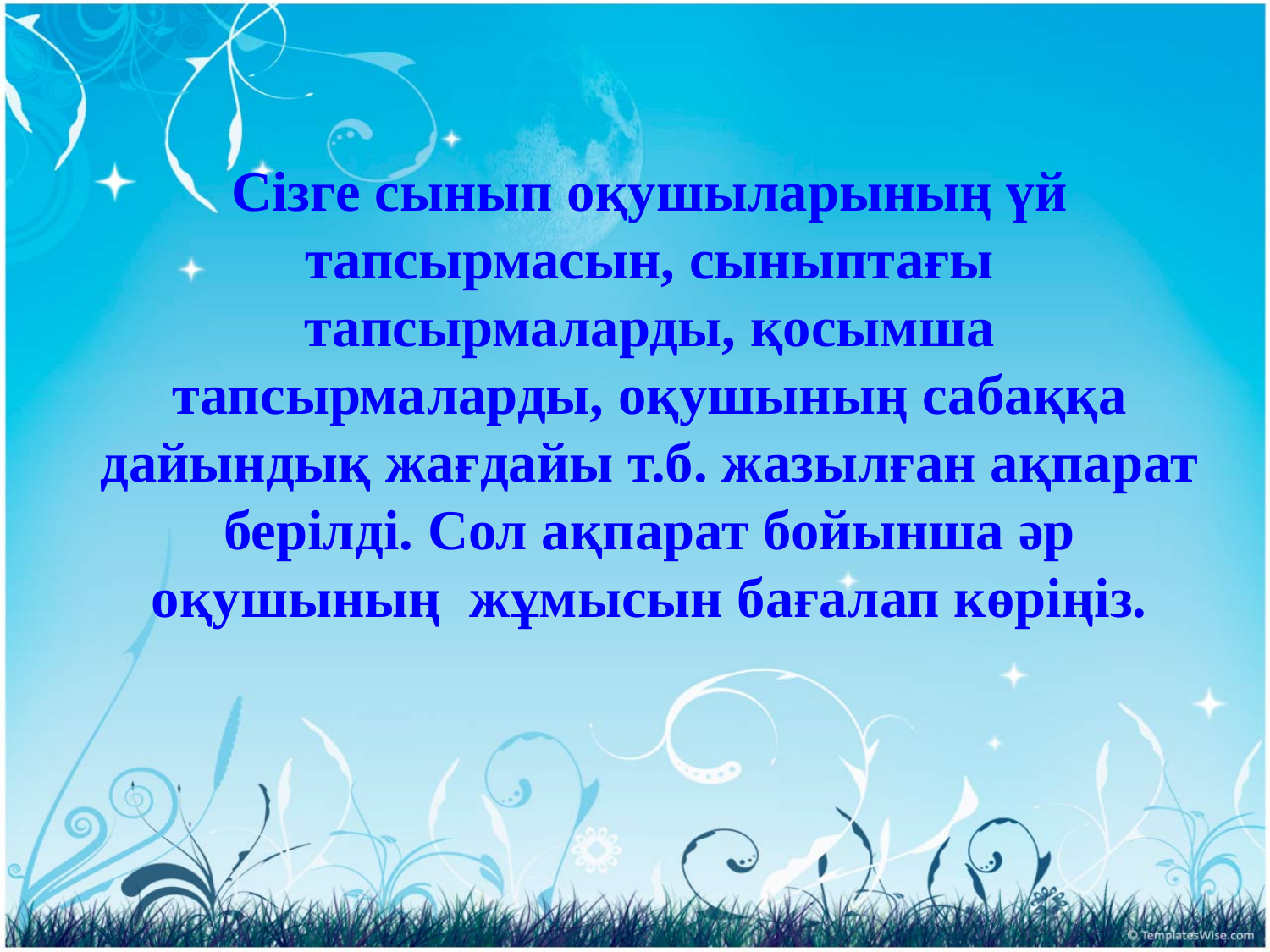

Сізге сынып оқушыларының үй тапсырмасын, сыныптағы тапсырмаларды, қосымша тапсырмаларды, оқушының сабаққа дайындық жағдайы т.б. жазылған ақпарат берілді. Сол ақпарат бойынша әр оқушының  жұмысын бағалап көріңіз.